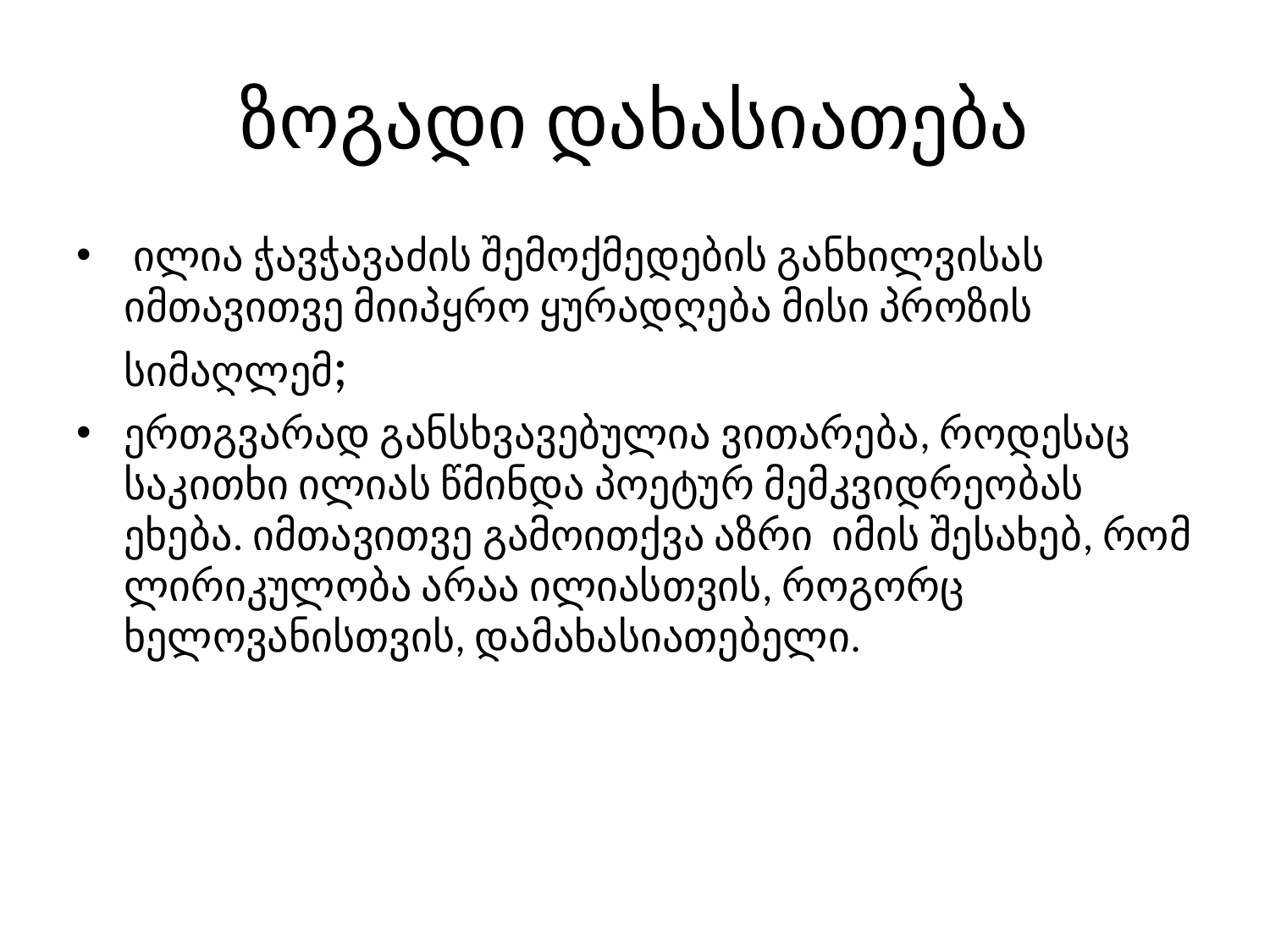

# ზოგადი დახასიათება
 ილია ჭავჭავაძის შემოქმედების განხილვისას იმთავითვე მიიპყრო ყურადღება მისი პროზის სიმაღლემ;
ერთგვარად განსხვავებულია ვითარება, როდესაც საკითხი ილიას წმინდა პოეტურ მემკვიდრეობას ეხება. იმთავითვე გამოითქვა აზრი  იმის შესახებ, რომ ლირიკულობა არაა ილიასთვის, როგორც ხელოვანისთვის, დამახასიათებელი.